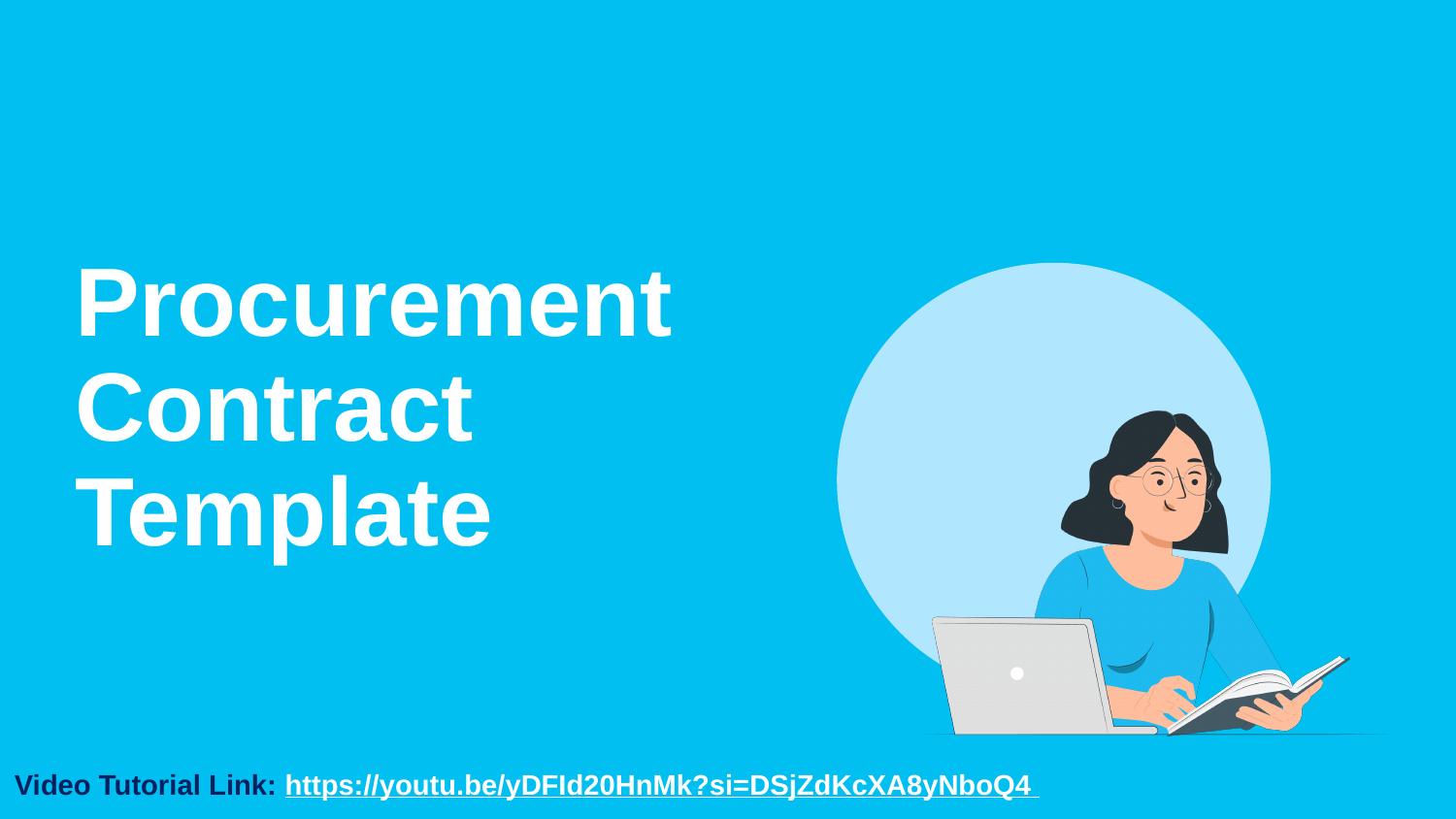

# Procurement Contract Template
Video Tutorial Link: https://youtu.be/yDFId20HnMk?si=DSjZdKcXA8yNboQ4